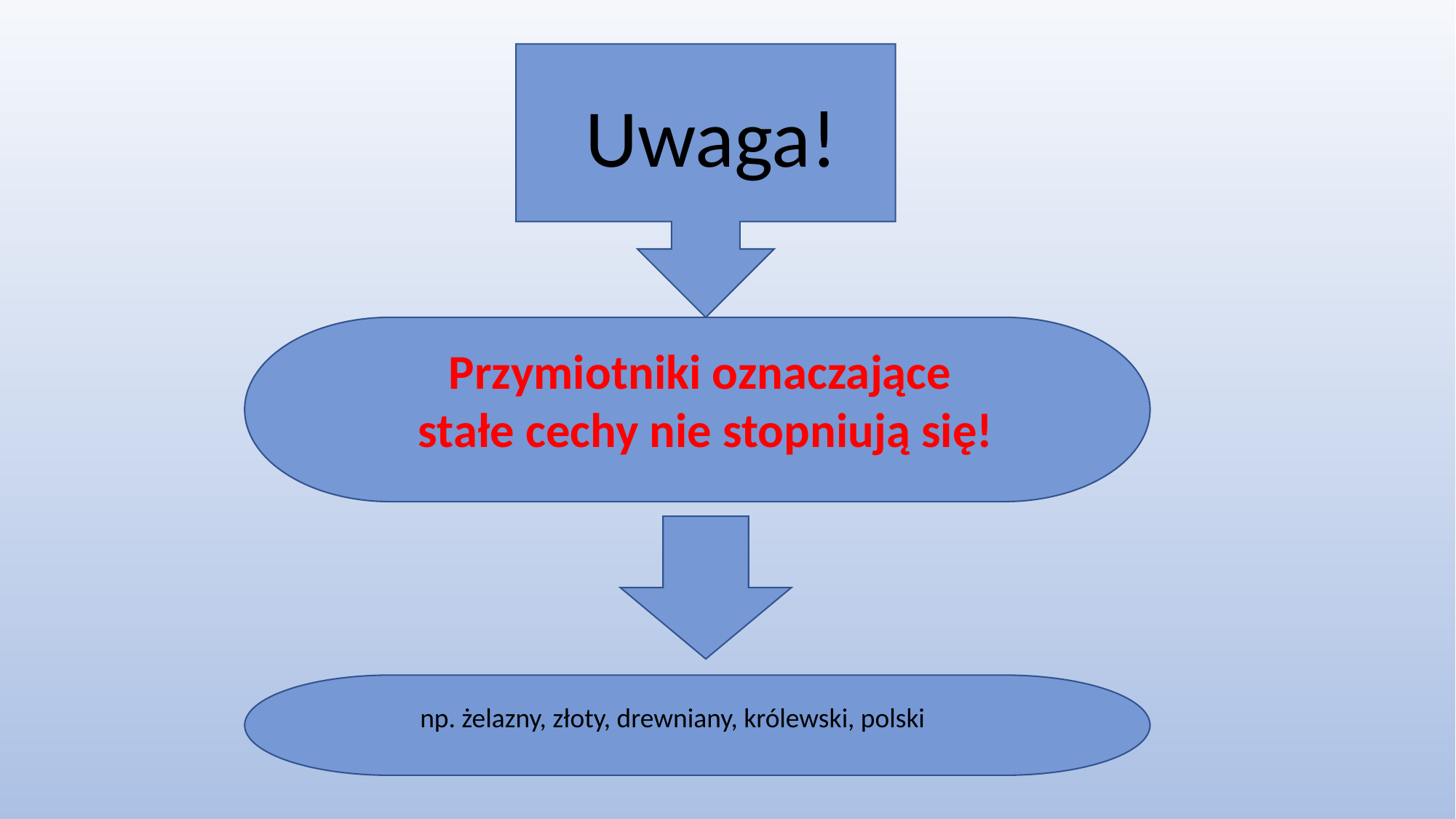

Uwaga!

Przymiotniki oznaczające
stałe cechy nie stopniują się!

np. żelazny, złoty, drewniany, królewski, polski